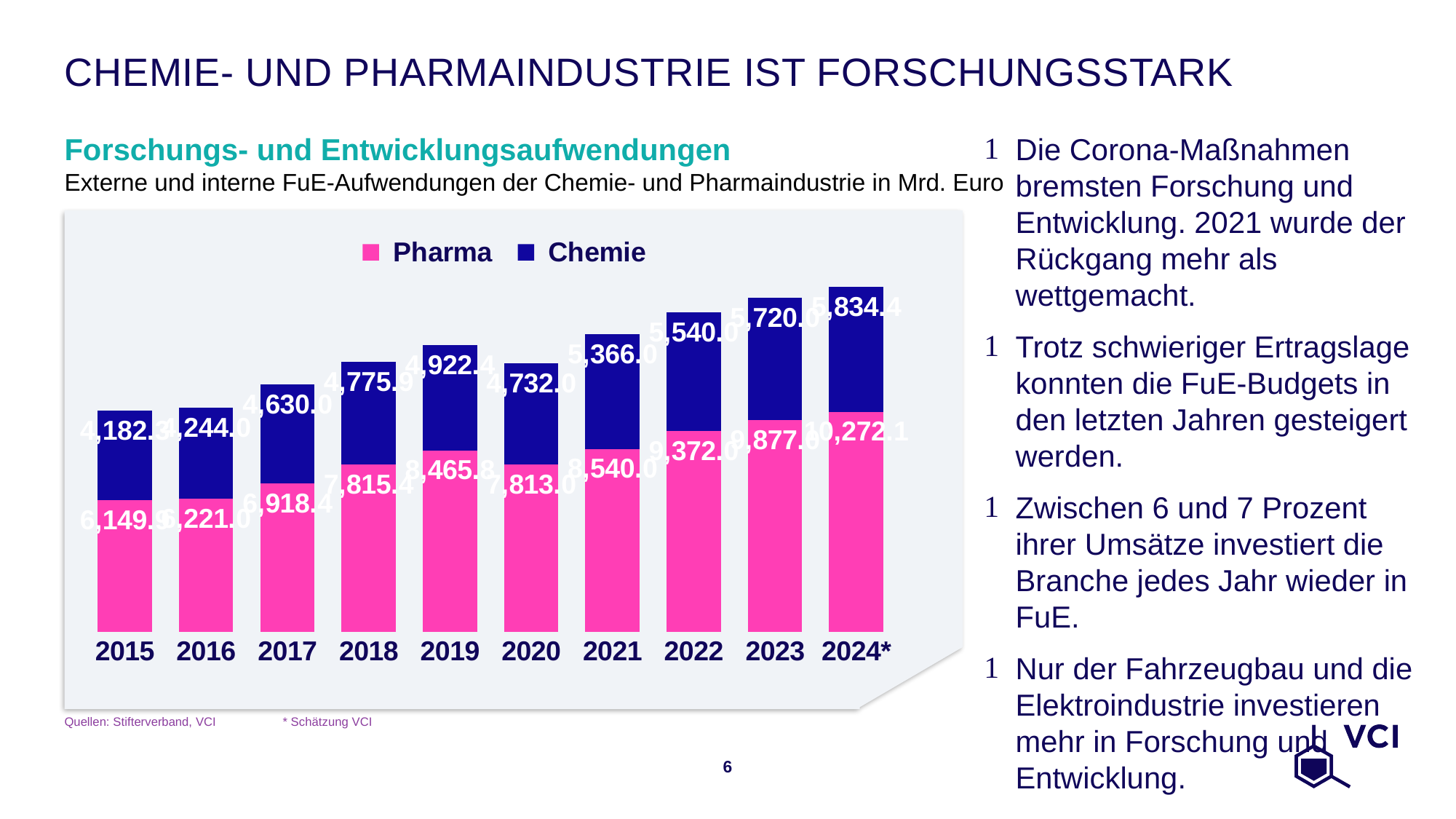

# Chemie- und Pharmaindustrie ist forschungsstark
Forschungs- und Entwicklungsaufwendungen
Die Corona-Maßnahmen bremsten Forschung und Entwicklung. 2021 wurde der Rückgang mehr als wettgemacht.
Trotz schwieriger Ertragslage konnten die FuE-Budgets in den letzten Jahren gesteigert werden.
Zwischen 6 und 7 Prozent ihrer Umsätze investiert die Branche jedes Jahr wieder in FuE.
Nur der Fahrzeugbau und die Elektroindustrie investieren mehr in Forschung und Entwicklung.
Externe und interne FuE-Aufwendungen der Chemie- und Pharmaindustrie in Mrd. Euro

### Chart

| Category |  Pharma  |  Chemie  |
|---|---|---|
| 2015 | 6149.9 | 4182.3 |
| 2016 | 6221.0 | 4244.0 |
| 2017 | 6918.4 | 4630.0 |
| 2018 | 7815.4 | 4775.9 |
| 2019 | 8465.8 | 4922.4 |
| 2020 | 7813.0 | 4732.0 |
| 2021 | 8540.0 | 5366.0 |
| 2022 | 9372.0 | 5540.0 |
| 2023 | 9877.0 | 5720.0 |
| 2024* | 10272.08 | 5834.400000000001 |
Quellen: Stifterverband, VCI	* Schätzung VCI

6